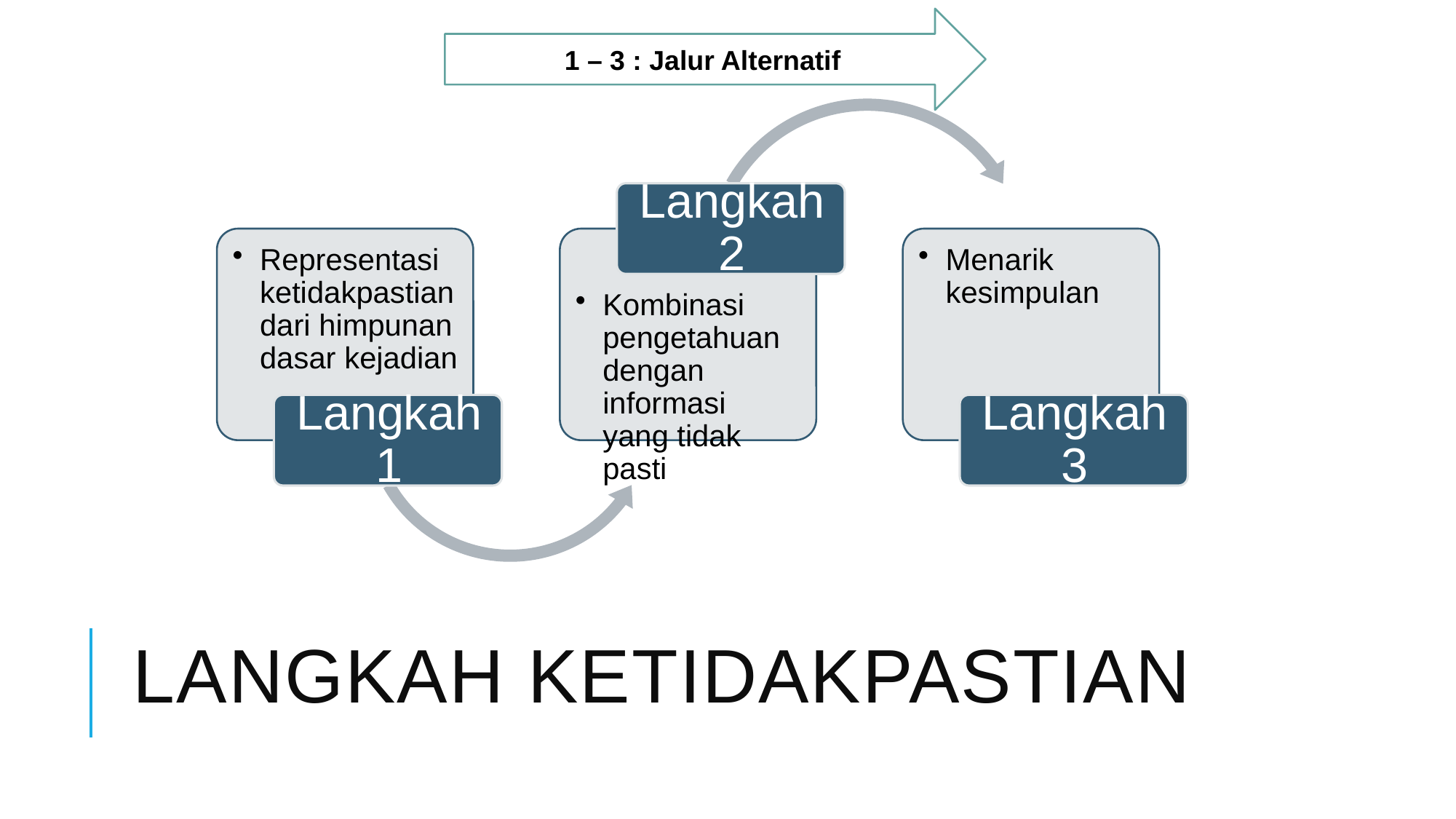

1 – 3 : Jalur Alternatif
Representasi ketidakpastian dari himpunan dasar kejadian
Langkah 1
Kombinasi pengetahuan dengan informasi  yang tidak pasti
Langkah 2
Menarik kesimpulan
Langkah 3
# Langkah ketidakpastian